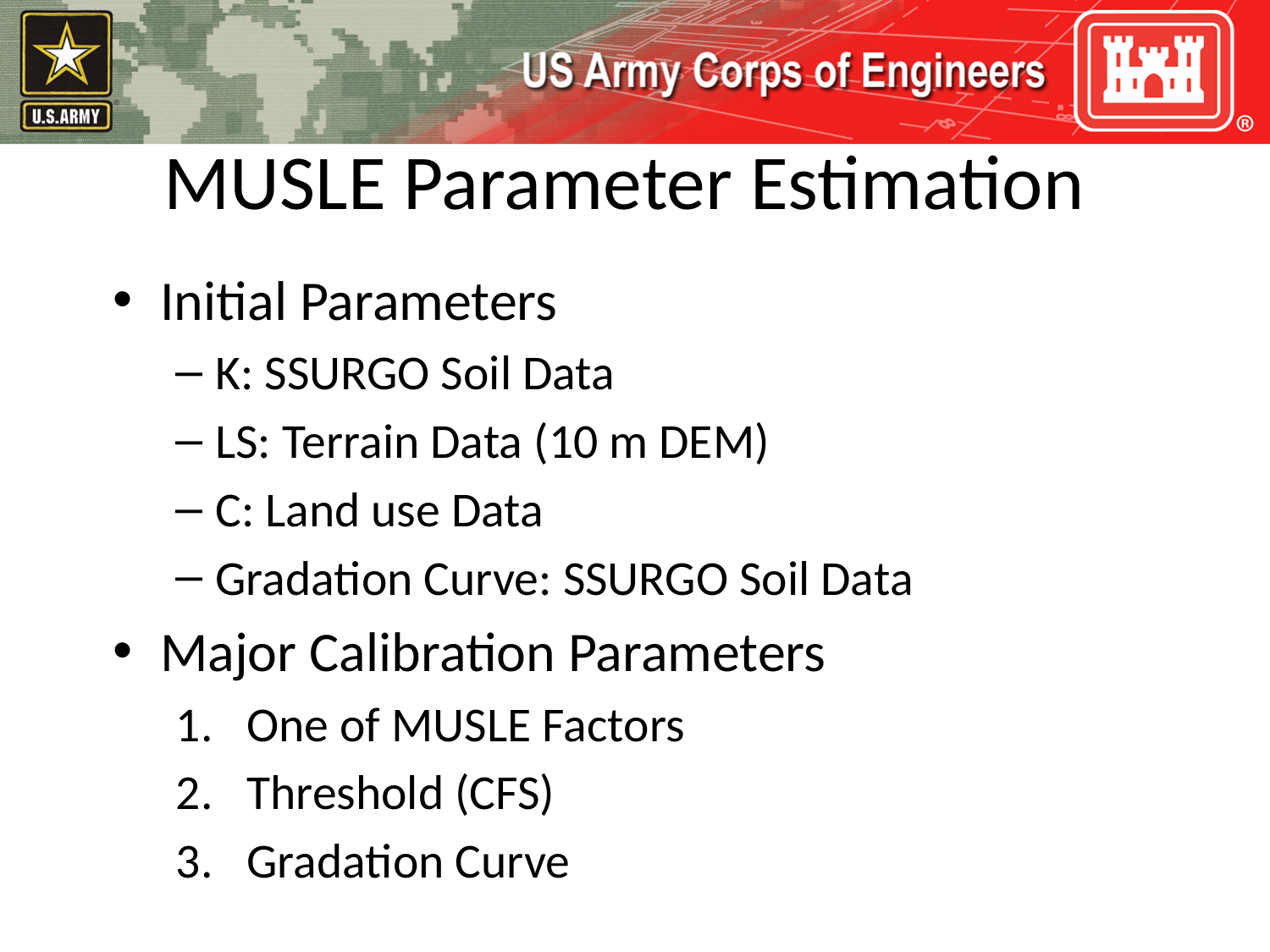

# MUSLE Parameter Estimation
Initial Parameters
K: SSURGO Soil Data
LS: Terrain Data (10 m DEM)
C: Land use Data
Gradation Curve: SSURGO Soil Data
Major Calibration Parameters
One of MUSLE Factors
Threshold (CFS)
Gradation Curve